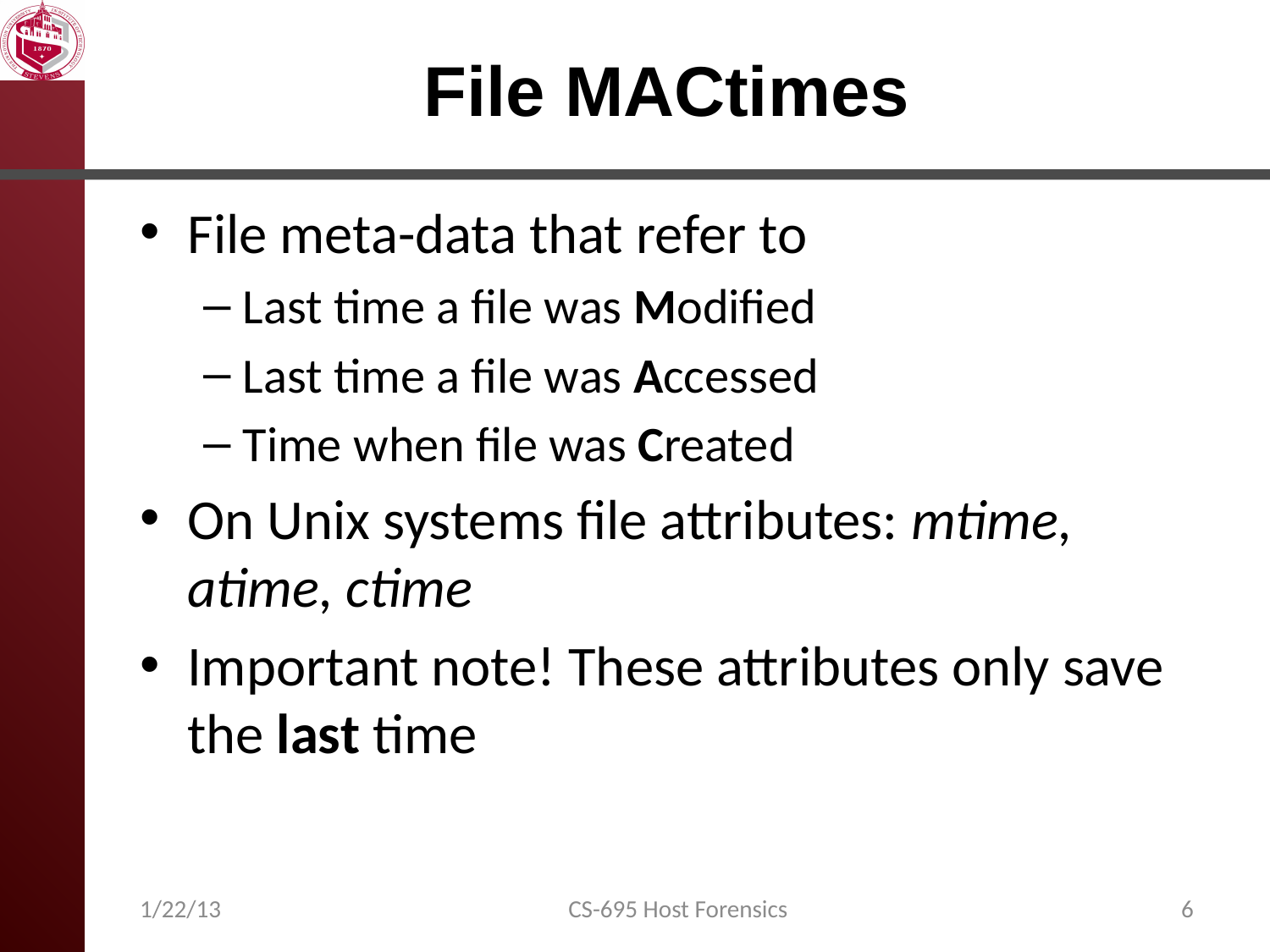

# File MACtimes
File meta-data that refer to
Last time a file was Modified
Last time a file was Accessed
Time when file was Created
On Unix systems file attributes: mtime, atime, ctime
Important note! These attributes only save the last time

1/22/13
CS-695 Host Forensics
6